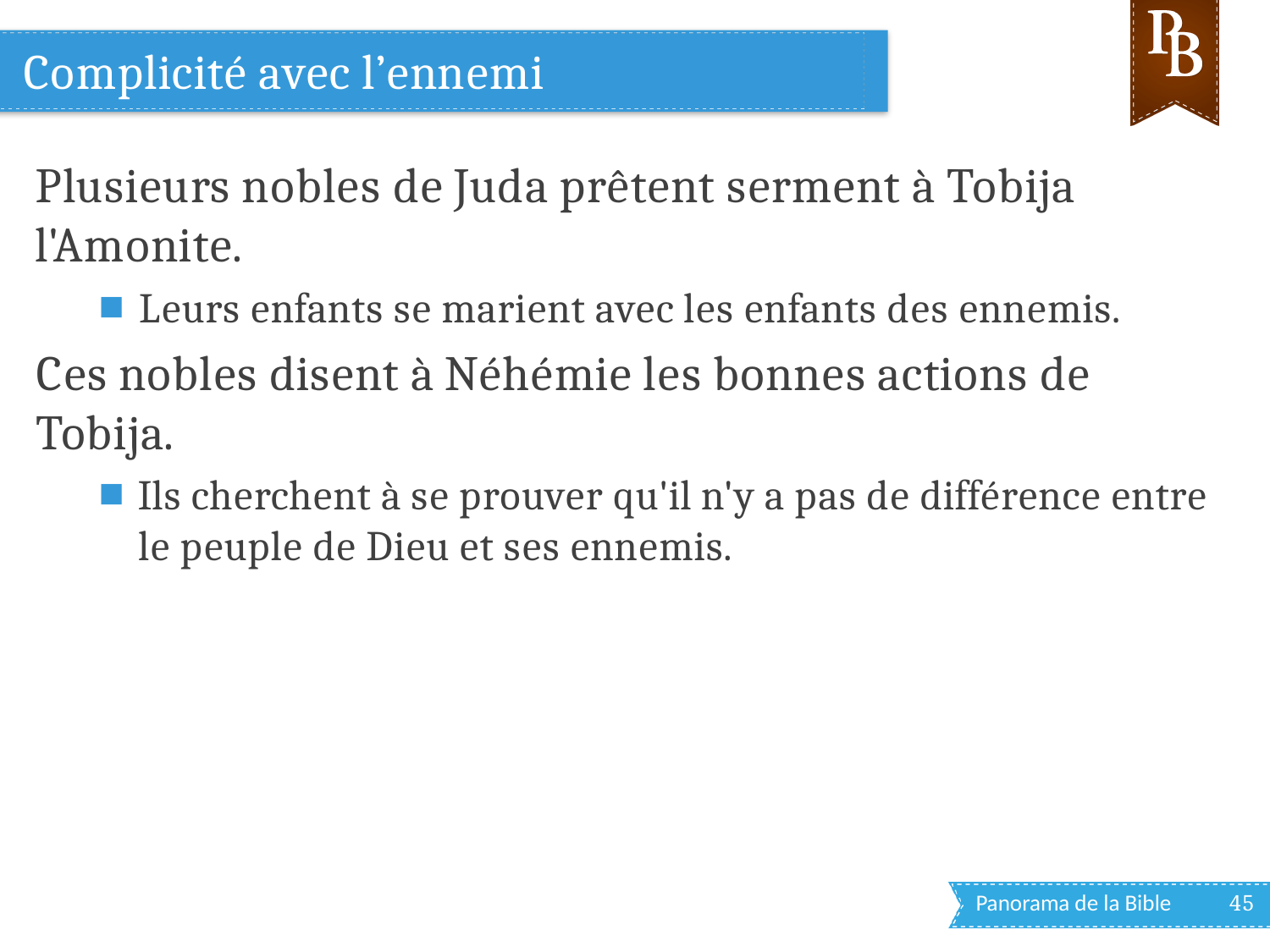

# Complicité avec l’ennemi
Plusieurs nobles de Juda prêtent serment à Tobija l'Amonite.
Leurs enfants se marient avec les enfants des ennemis.
Ces nobles disent à Néhémie les bonnes actions de Tobija.
Ils cherchent à se prouver qu'il n'y a pas de différence entre le peuple de Dieu et ses ennemis.